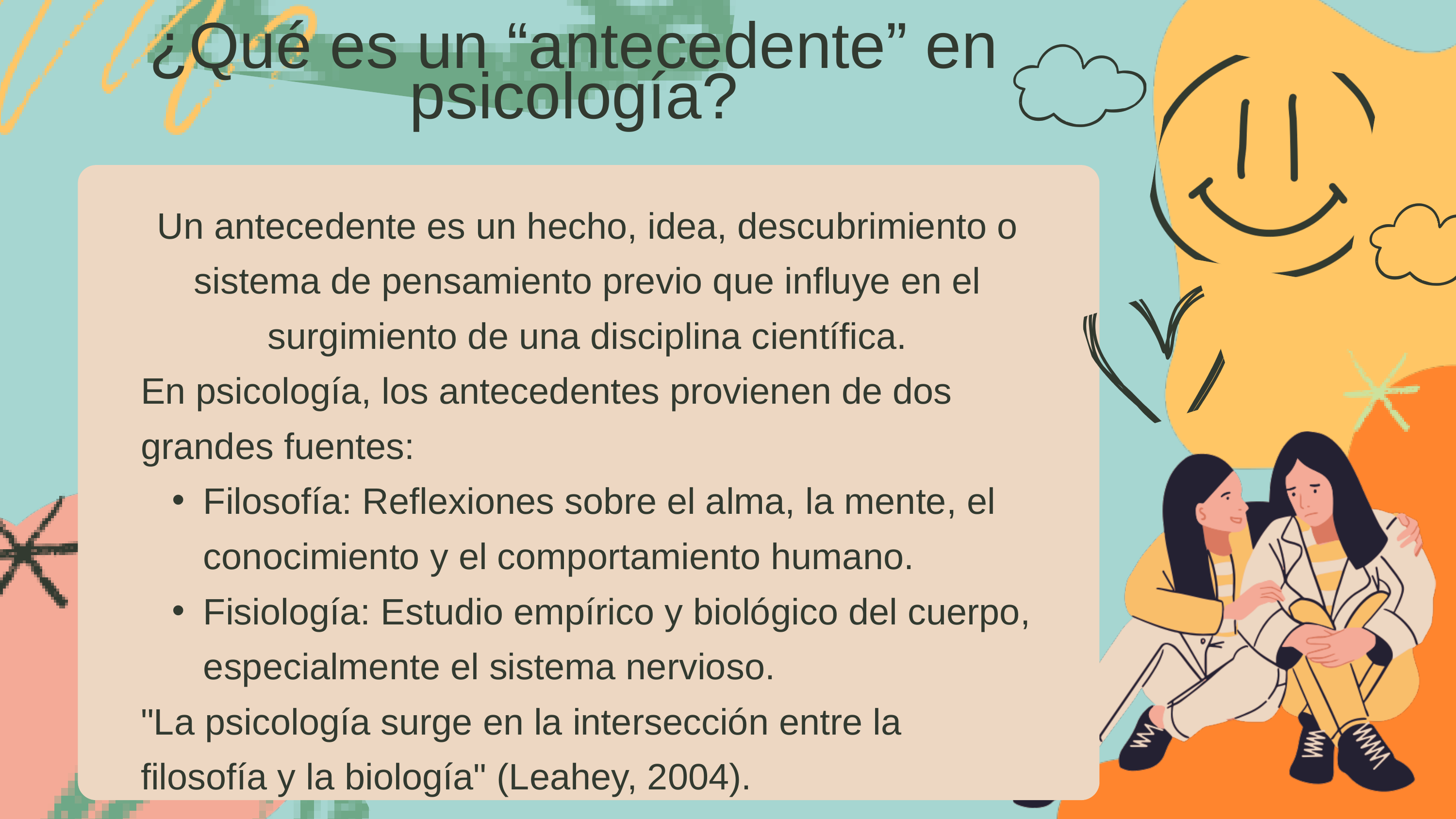

¿Qué es un “antecedente” en psicología?

Un antecedente es un hecho, idea, descubrimiento o sistema de pensamiento previo que influye en el surgimiento de una disciplina científica.
En psicología, los antecedentes provienen de dos grandes fuentes:
Filosofía: Reflexiones sobre el alma, la mente, el conocimiento y el comportamiento humano.
Fisiología: Estudio empírico y biológico del cuerpo, especialmente el sistema nervioso.
"La psicología surge en la intersección entre la filosofía y la biología" (Leahey, 2004).